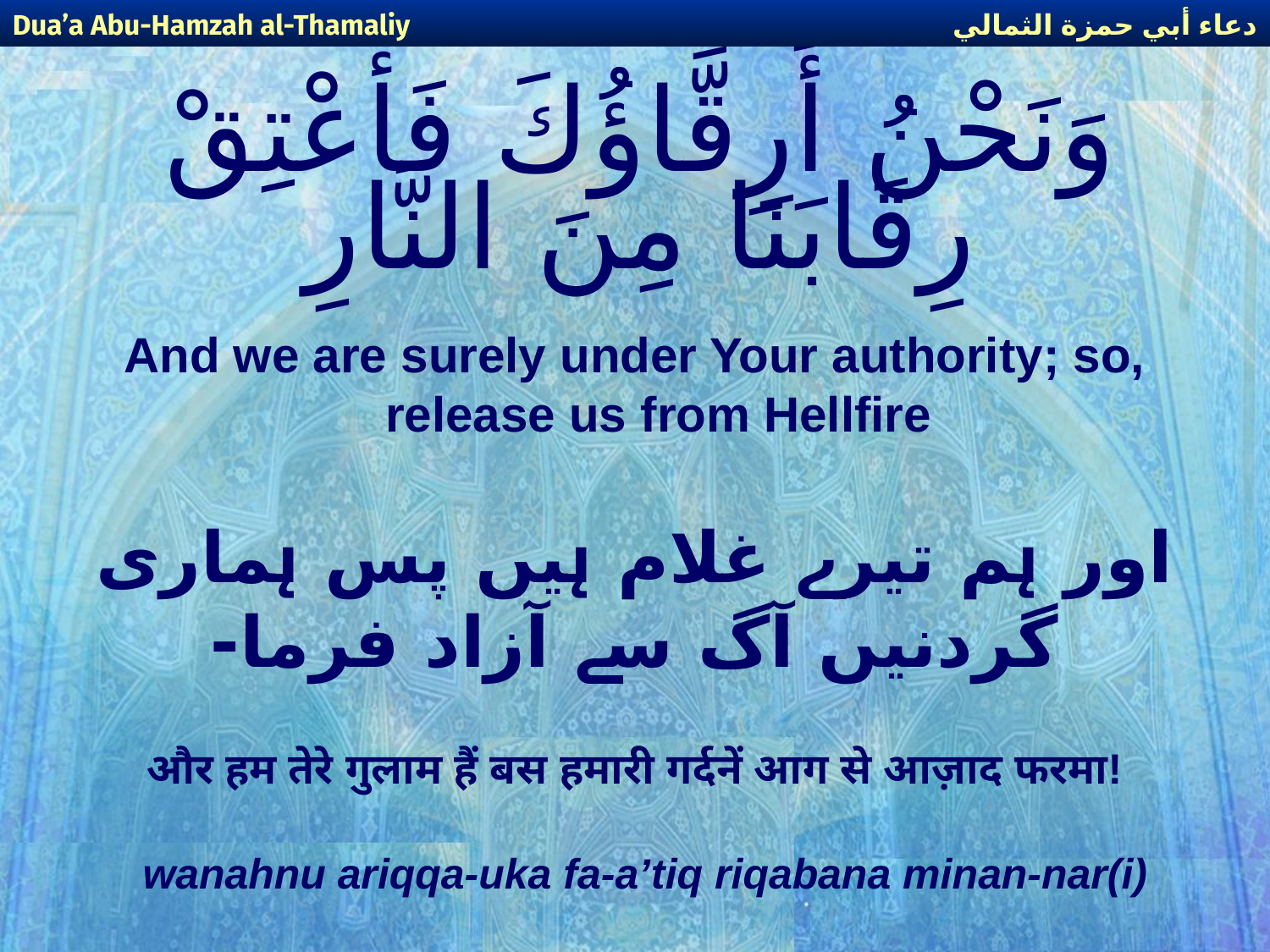

دعاء أبي حمزة الثمالي
Dua’a Abu-Hamzah al-Thamaliy
# وَنَحْنُ أَرِقَّاؤُكَ فَأَعْتِقْ رِقَابَنَا مِنَ النَّارِ
And we are surely under Your authority; so, release us from Hellfire
اور ہم تیرے غلام ہیں پس ہماری گردنیں آگ سے آزاد فرما-
और हम तेरे गुलाम हैं बस हमारी गर्दनें आग से आज़ाद फरमा!
wanahnu ariqqa-uka fa-a’tiq riqabana minan-nar(i)